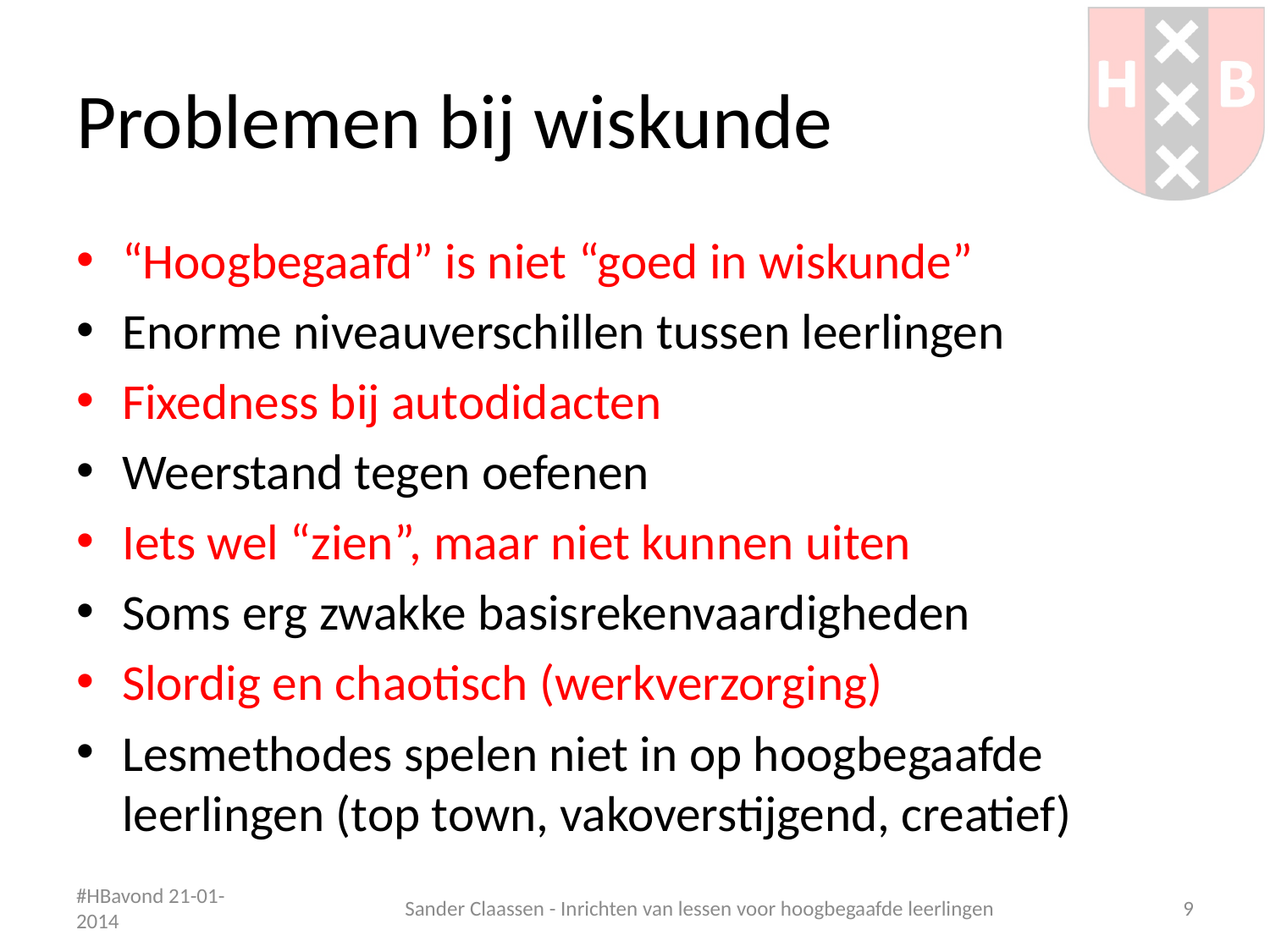

# Problemen bij wiskunde
“Hoogbegaafd” is niet “goed in wiskunde”
Enorme niveauverschillen tussen leerlingen
Fixedness bij autodidacten
Weerstand tegen oefenen
Iets wel “zien”, maar niet kunnen uiten
Soms erg zwakke basisrekenvaardigheden
Slordig en chaotisch (werkverzorging)
Lesmethodes spelen niet in op hoogbegaafde leerlingen (top town, vakoverstijgend, creatief)
#HBavond 21-01-2014
Sander Claassen - Inrichten van lessen voor hoogbegaafde leerlingen
9